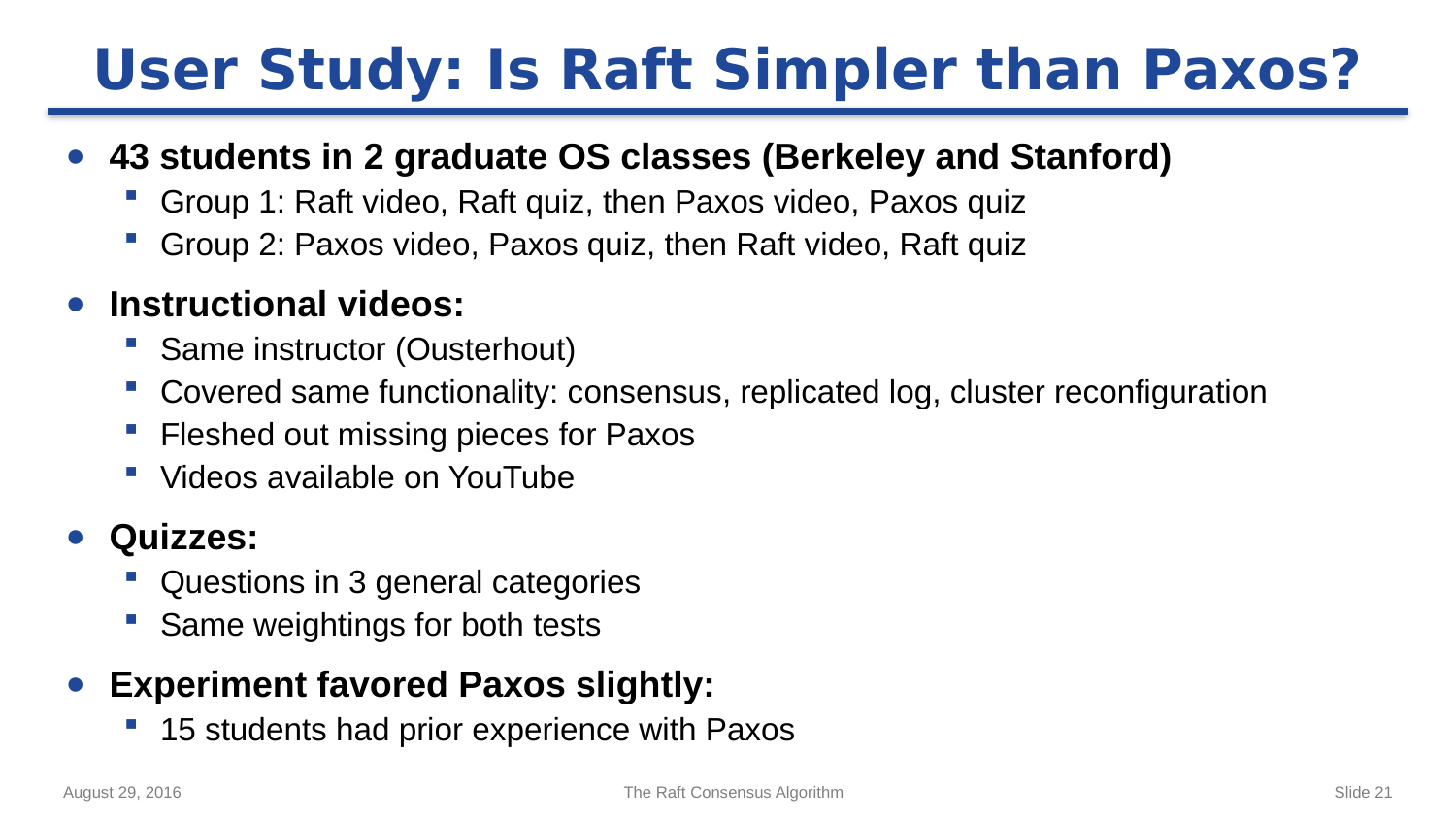

# User Study: Is Raft Simpler than Paxos?
43 students in 2 graduate OS classes (Berkeley and Stanford)
Group 1: Raft video, Raft quiz, then Paxos video, Paxos quiz
Group 2: Paxos video, Paxos quiz, then Raft video, Raft quiz
Instructional videos:
Same instructor (Ousterhout)
Covered same functionality: consensus, replicated log, cluster reconfiguration
Fleshed out missing pieces for Paxos
Videos available on YouTube
Quizzes:
Questions in 3 general categories
Same weightings for both tests
Experiment favored Paxos slightly:
15 students had prior experience with Paxos
August 29, 2016
The Raft Consensus Algorithm
Slide 21